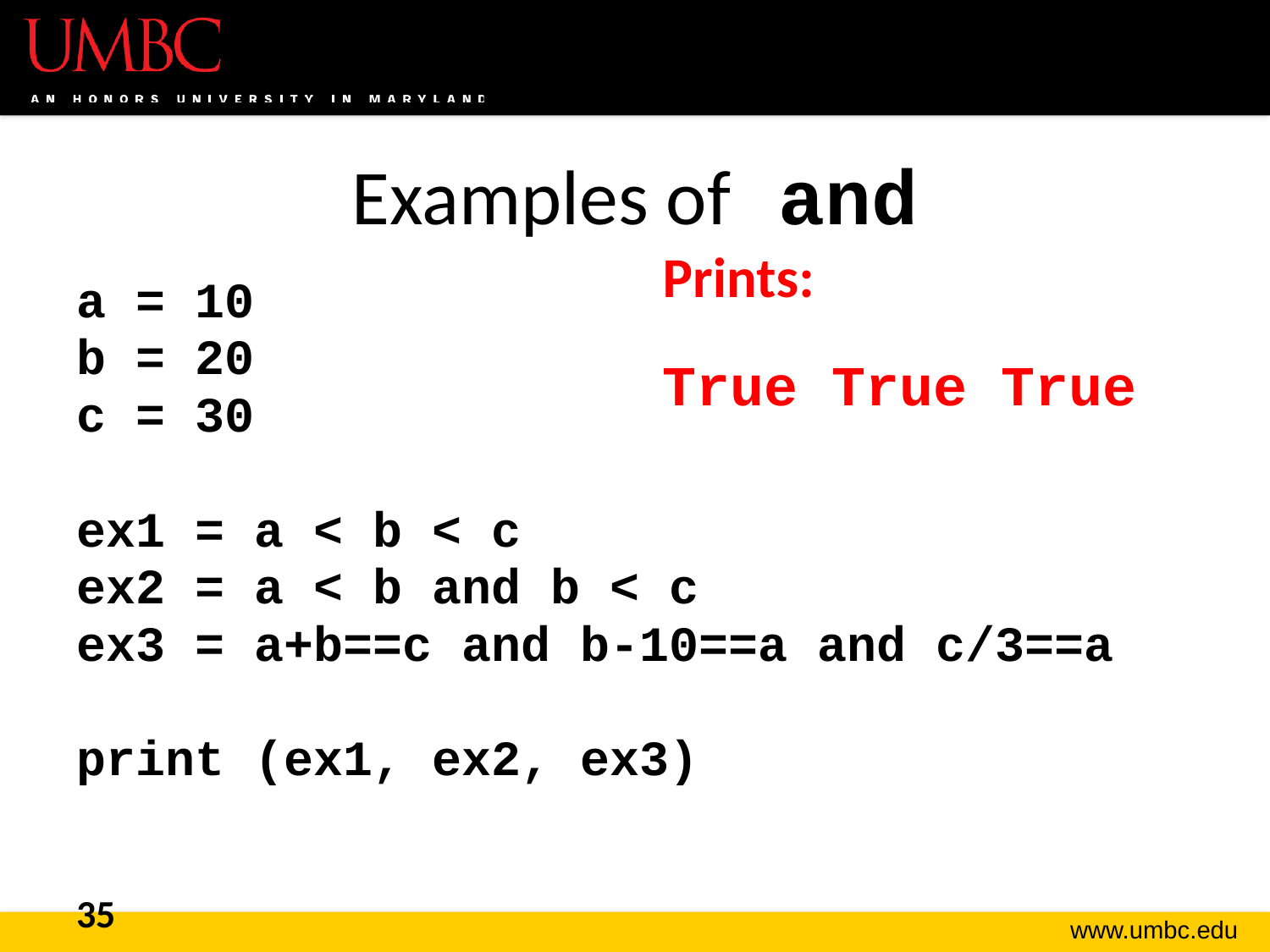

# Examples of and
Prints:

True True True

a = 10
b = 20
c = 30

ex1 = a < b < c
ex2 = a < b and b < c
ex3 = a+b==c and b-10==a and c/3==a

print (ex1, ex2, ex3)

35